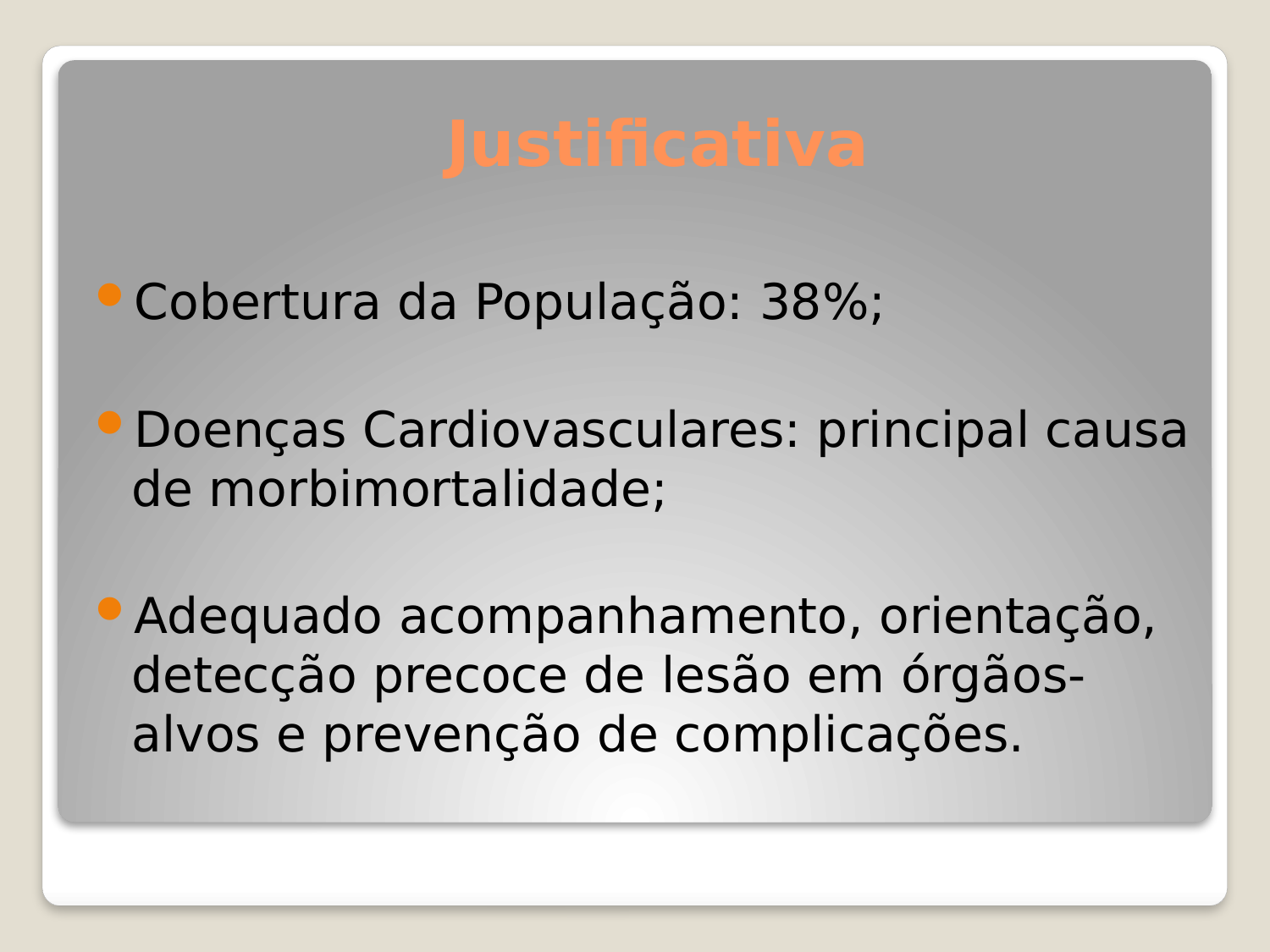

# Justificativa
Cobertura da População: 38%;

Doenças Cardiovasculares: principal causa de morbimortalidade;

Adequado acompanhamento, orientação, detecção precoce de lesão em órgãos-alvos e prevenção de complicações.